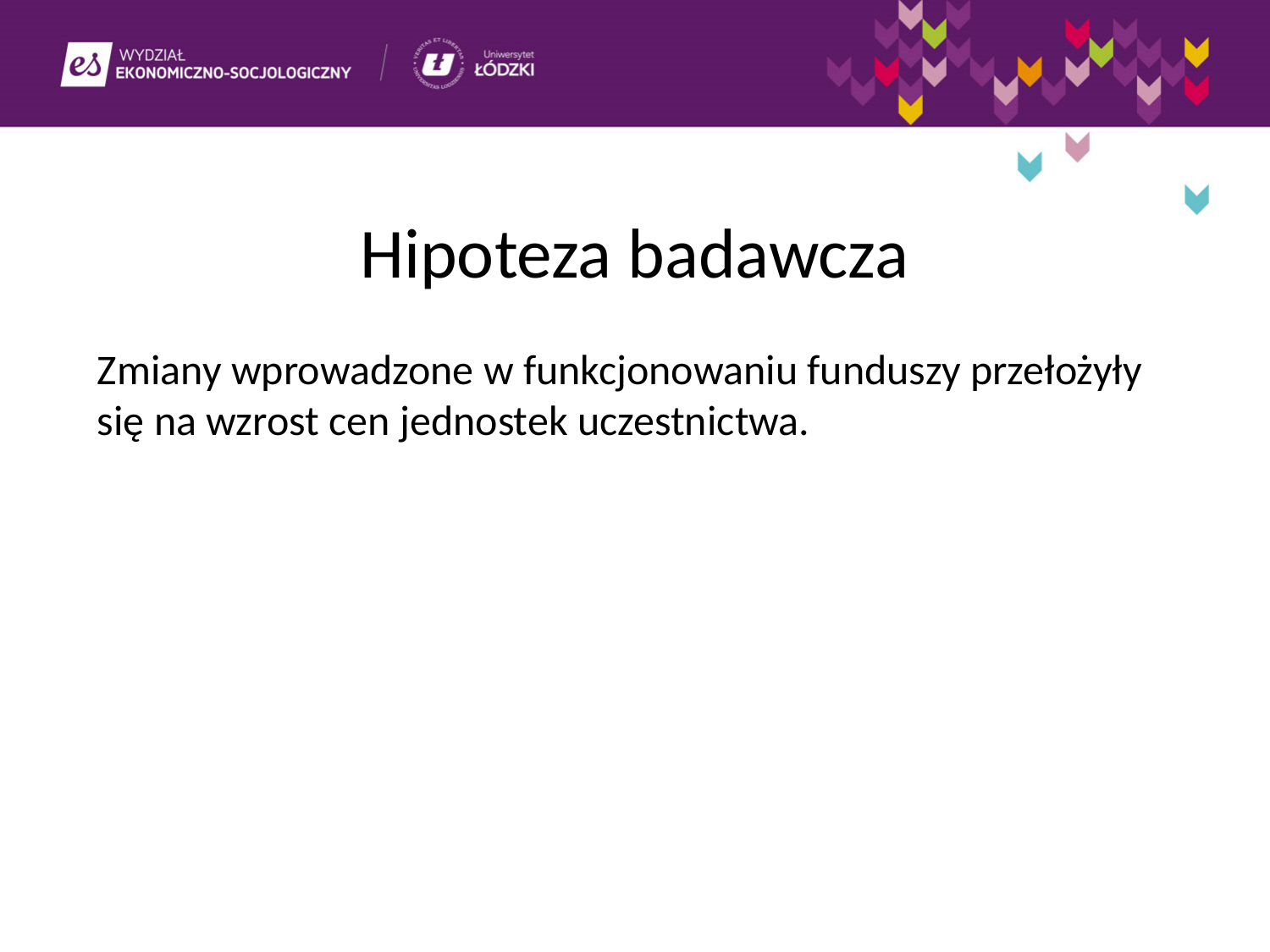

Hipoteza badawcza
Zmiany wprowadzone w funkcjonowaniu funduszy przełożyły się na wzrost cen jednostek uczestnictwa.